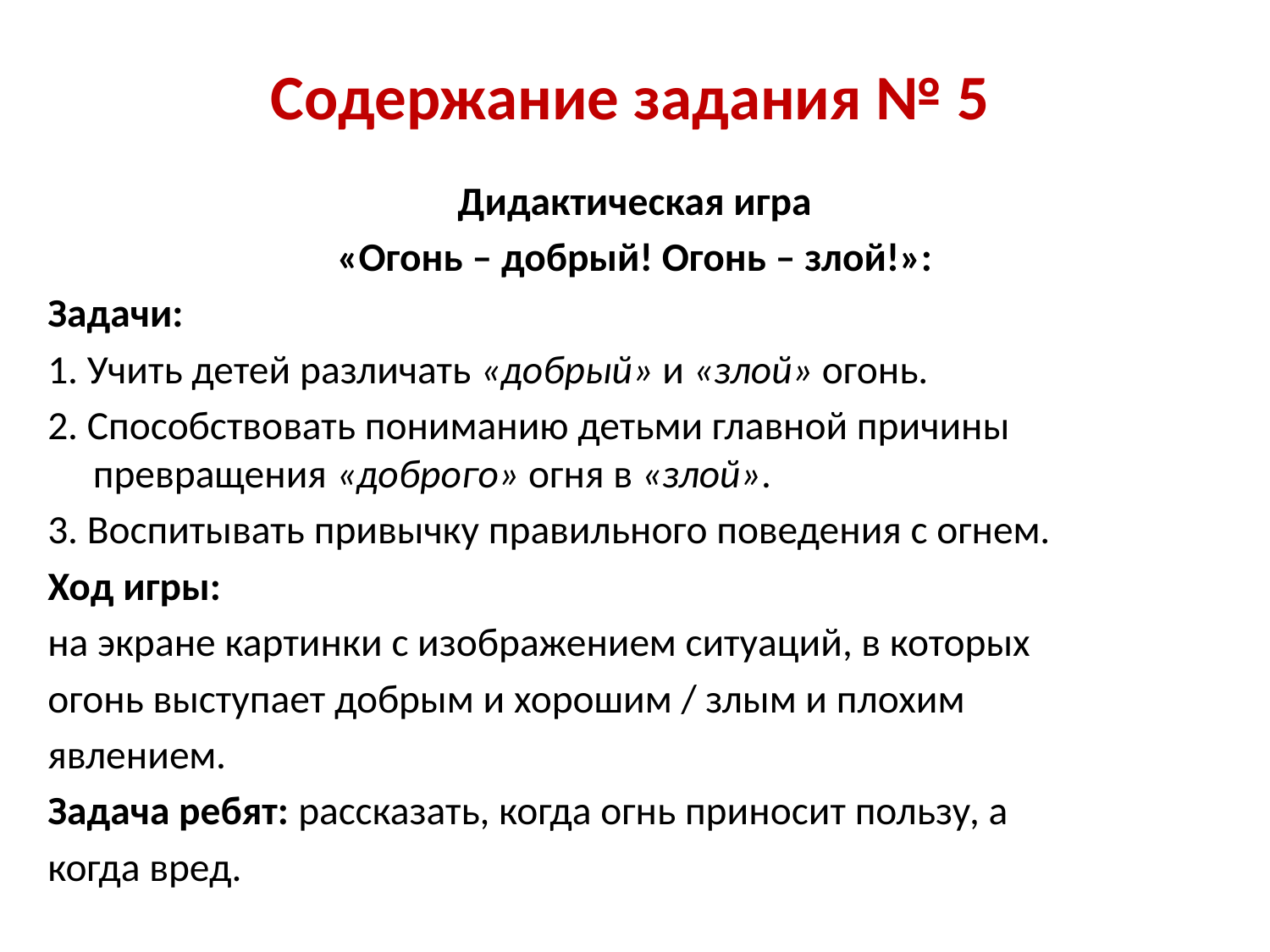

Содержание задания № 5
Дидактическая игра
«Огонь – добрый! Огонь – злой!»:
Задачи:
1. Учить детей различать «добрый» и «злой» огонь.
2. Способствовать пониманию детьми главной причины превращения «доброго» огня в «злой».
3. Воспитывать привычку правильного поведения с огнем.
Ход игры:
на экране картинки с изображением ситуаций, в которых
огонь выступает добрым и хорошим / злым и плохим
явлением.
Задача ребят: рассказать, когда огнь приносит пользу, а
когда вред.